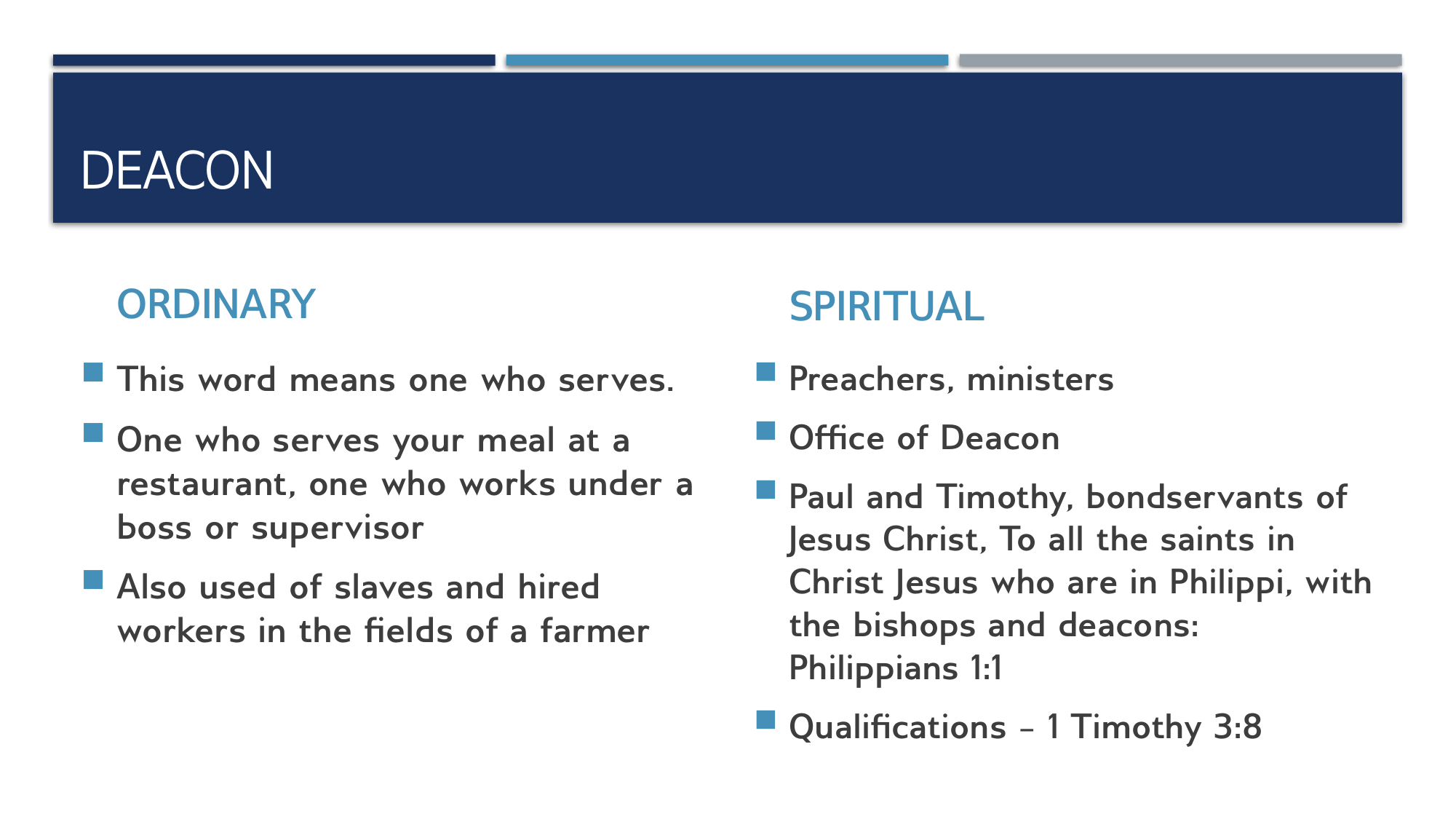

# deacon
ORDINARY
SPIRITUAL
This word means one who serves.
One who serves your meal at a restaurant, one who works under a boss or supervisor
Also used of slaves and hired workers in the fields of a farmer
Preachers, ministers
Office of Deacon
Paul and Timothy, bondservants of Jesus Christ, To all the saints in Christ Jesus who are in Philippi, with the bishops and deacons: Philippians 1:1
Qualifications – 1 Timothy 3:8